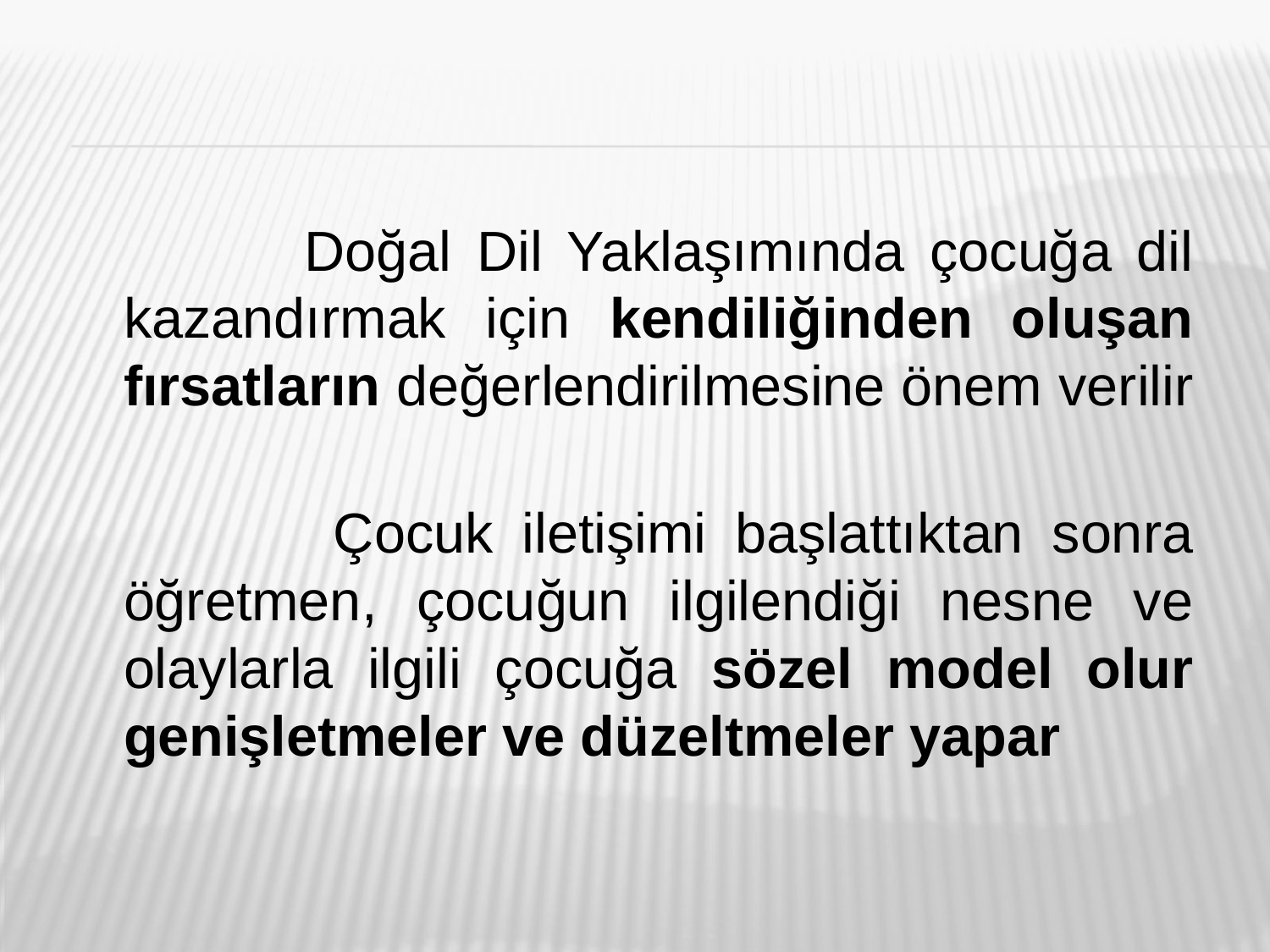

Doğal Dil Yaklaşımında çocuğa dil kazandırmak için kendiliğinden oluşan fırsatların değerlendirilmesine önem verilir
         Çocuk iletişimi başlattıktan sonra öğretmen, çocuğun ilgilendiği nesne ve olaylarla ilgili çocuğa sözel model olur genişletmeler ve düzeltmeler yapar